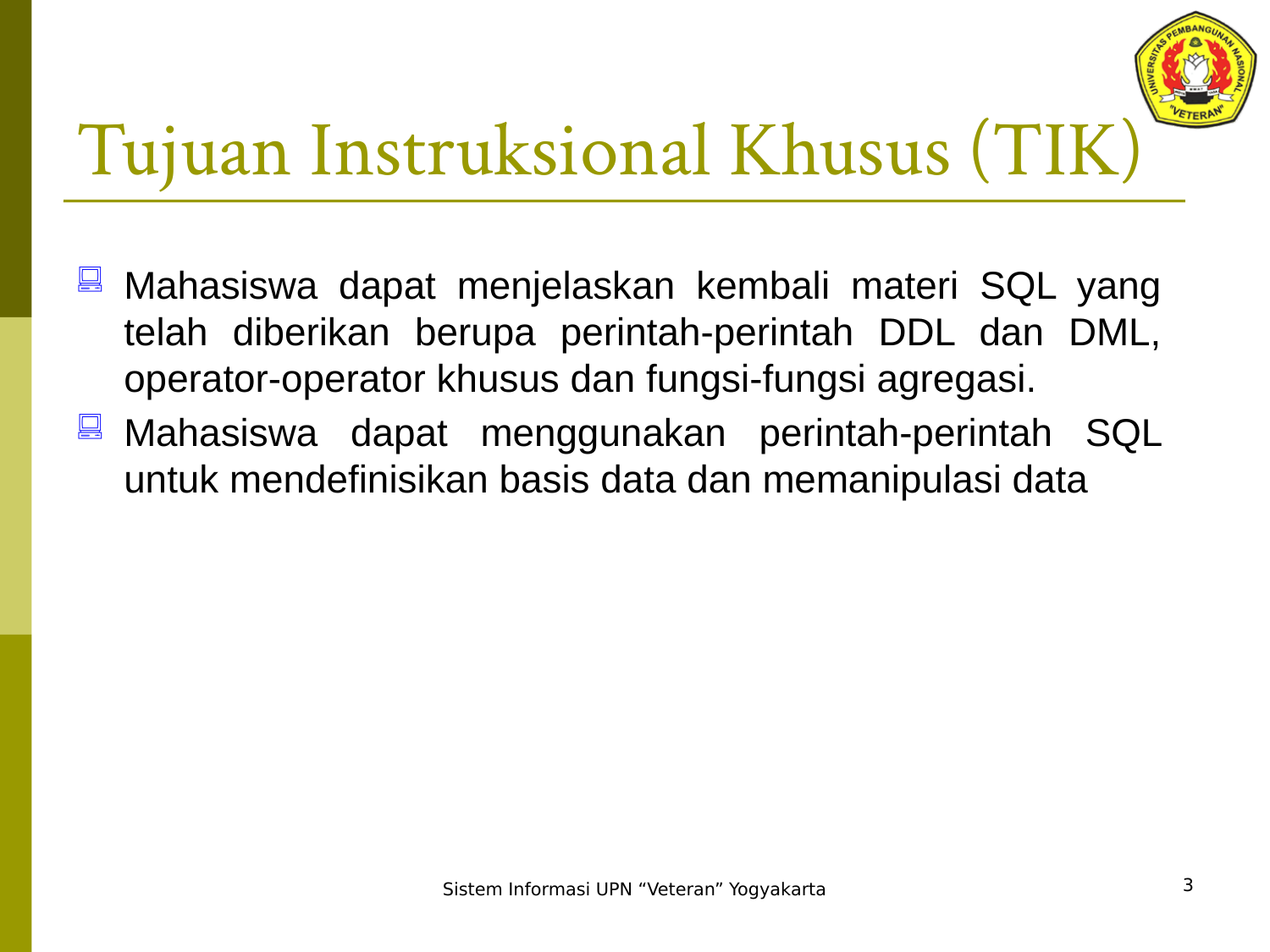

# Tujuan Instruksional Khusus (TIK)
Mahasiswa dapat menjelaskan kembali materi SQL yang telah diberikan berupa perintah-perintah DDL dan DML, operator-operator khusus dan fungsi-fungsi agregasi.
Mahasiswa dapat menggunakan perintah-perintah SQL untuk mendefinisikan basis data dan memanipulasi data
3